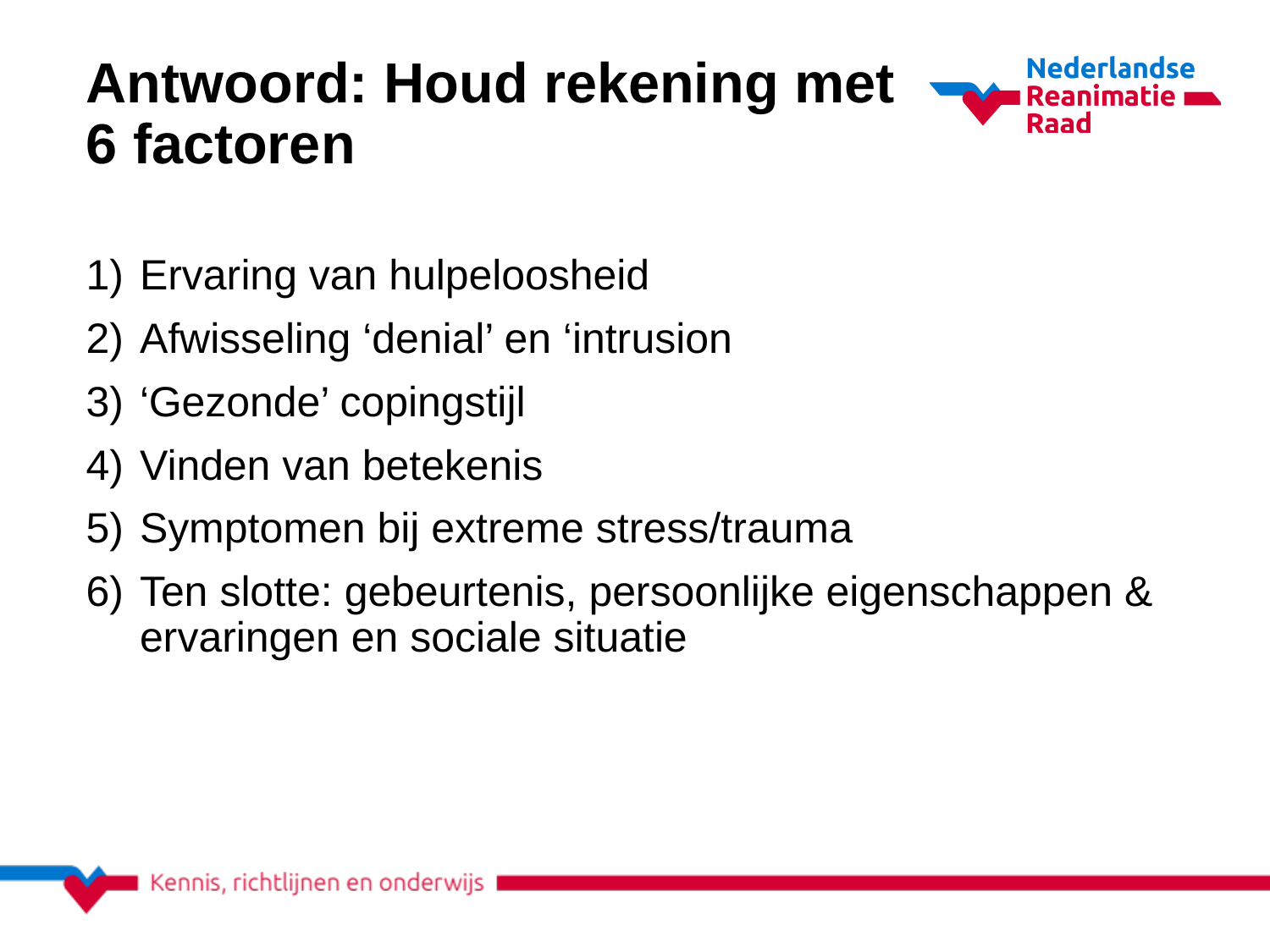

# Antwoord: Houd rekening met 6 factoren
Ervaring van hulpeloosheid
Afwisseling ‘denial’ en ‘intrusion
‘Gezonde’ copingstijl
Vinden van betekenis
Symptomen bij extreme stress/trauma
Ten slotte: gebeurtenis, persoonlijke eigenschappen & ervaringen en sociale situatie